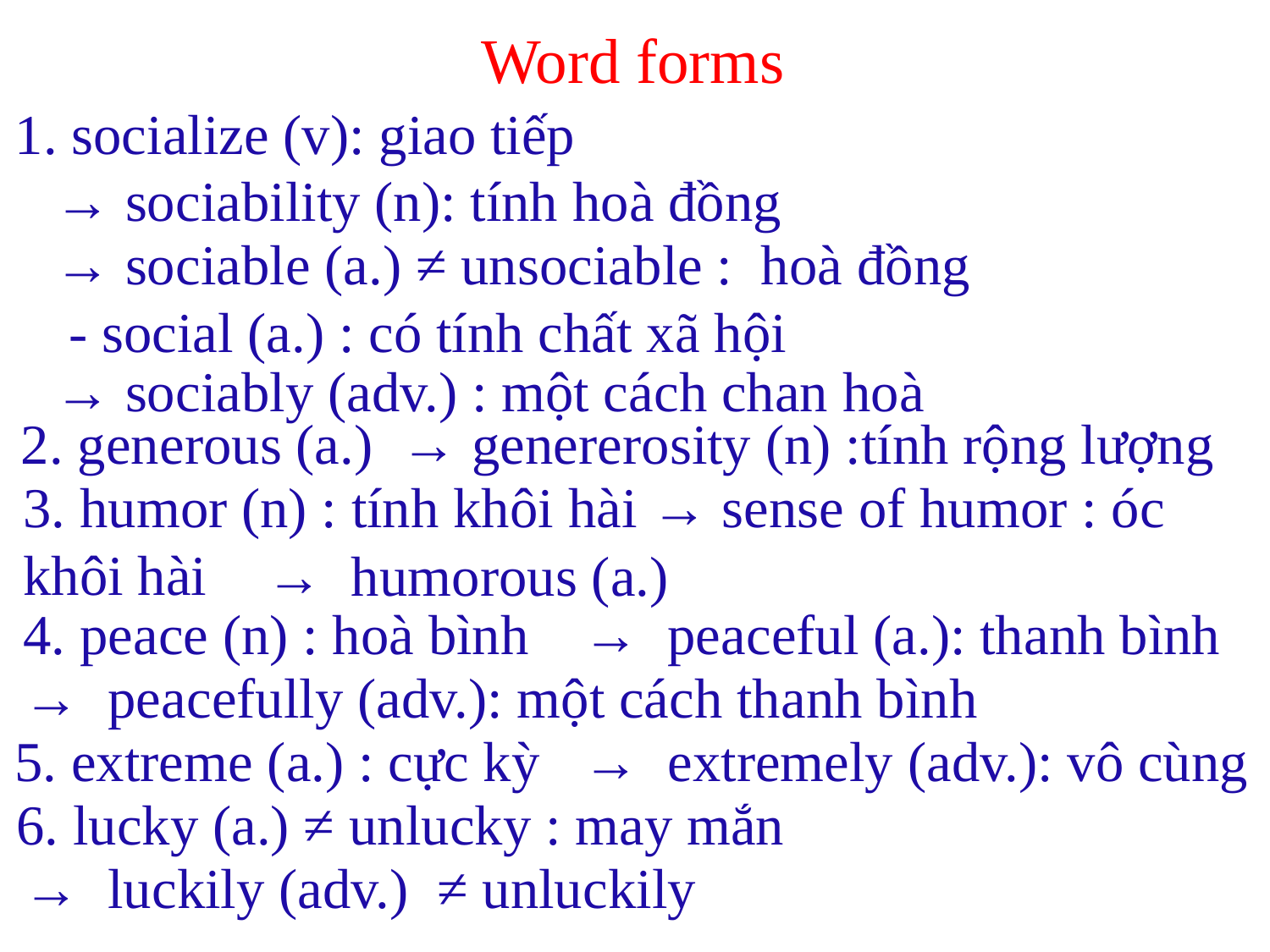

# Word forms
1. socialize (v): giao tiếp
→ sociability (n): tính hoà đồng
→ sociable (a.) ≠ unsociable :  hoà đồng
 - social (a.) : có tính chất xã hội

→ sociably (adv.) : một cách chan hoà
2. generous (a.)  → genererosity (n) :tính rộng lượng
3. humor (n) : tính khôi hài → sense of humor : óc khôi hài
→  humorous (a.)
4. peace (n) : hoà bình
→  peaceful (a.): thanh bình
→  peacefully (adv.): một cách thanh bình
5. extreme (a.) : cực kỳ
→  extremely (adv.): vô cùng
6. lucky (a.) ≠ unlucky : may mắn
→  luckily (adv.)  ≠ unluckily